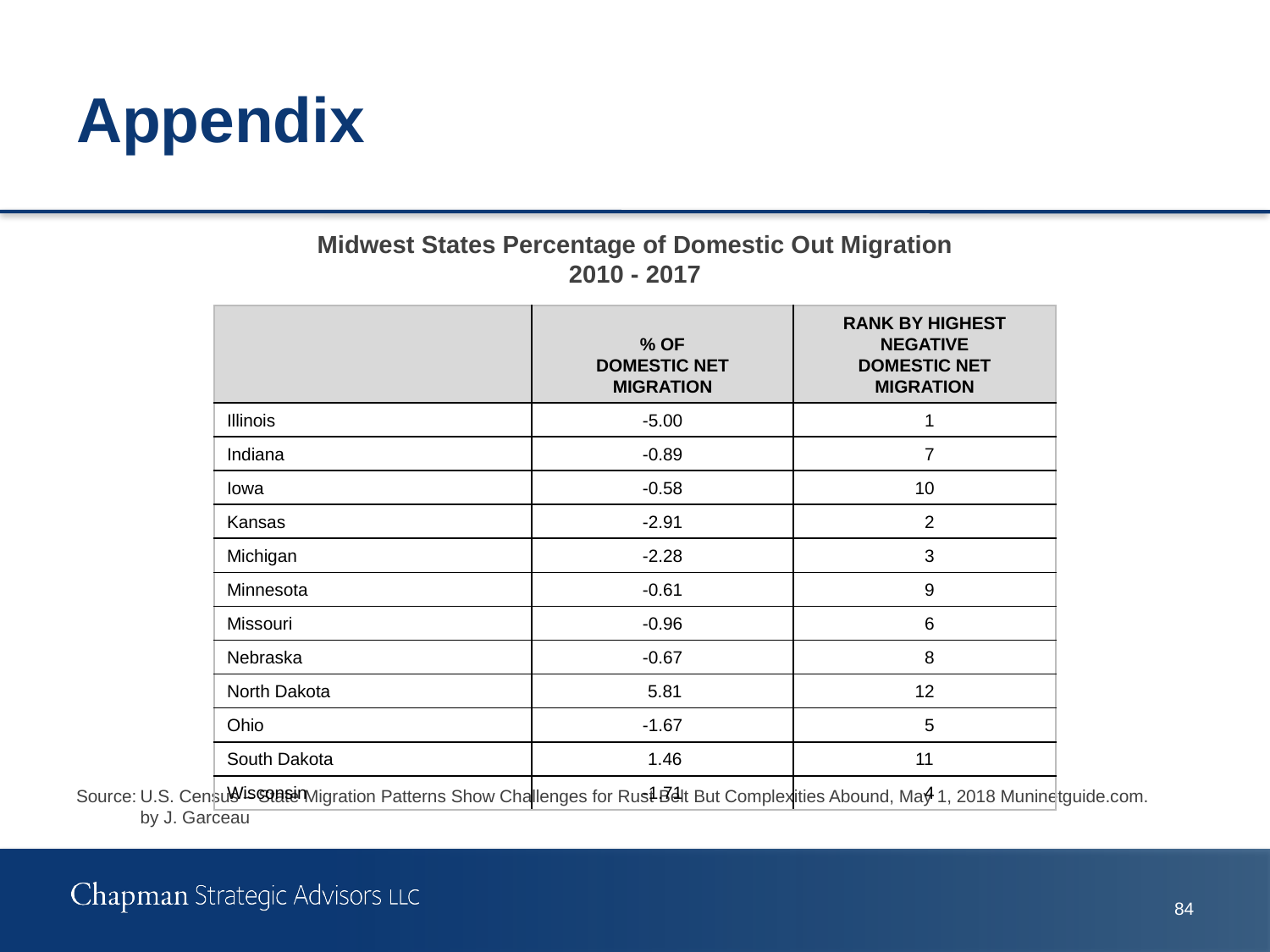

# Appendix
Midwest States Percentage of Domestic Out Migration
2010 - 2017

Source:	U.S. Census – State Migration Patterns Show Challenges for Rust Belt But Complexities Abound, May 1, 2018 Muninetguide.com.
by J. Garceau
|  | % of Domestic Net Migration | Rank by Highest Negative Domestic Net Migration |
| --- | --- | --- |
| Illinois | -5.00 | 1 |
| Indiana | -0.89 | 7 |
| Iowa | -0.58 | 10 |
| Kansas | -2.91 | 2 |
| Michigan | -2.28 | 3 |
| Minnesota | -0.61 | 9 |
| Missouri | -0.96 | 6 |
| Nebraska | -0.67 | 8 |
| North Dakota | 5.81 | 12 |
| Ohio | -1.67 | 5 |
| South Dakota | 1.46 | 11 |
| Wisconsin | -1.71 | 4 |
84